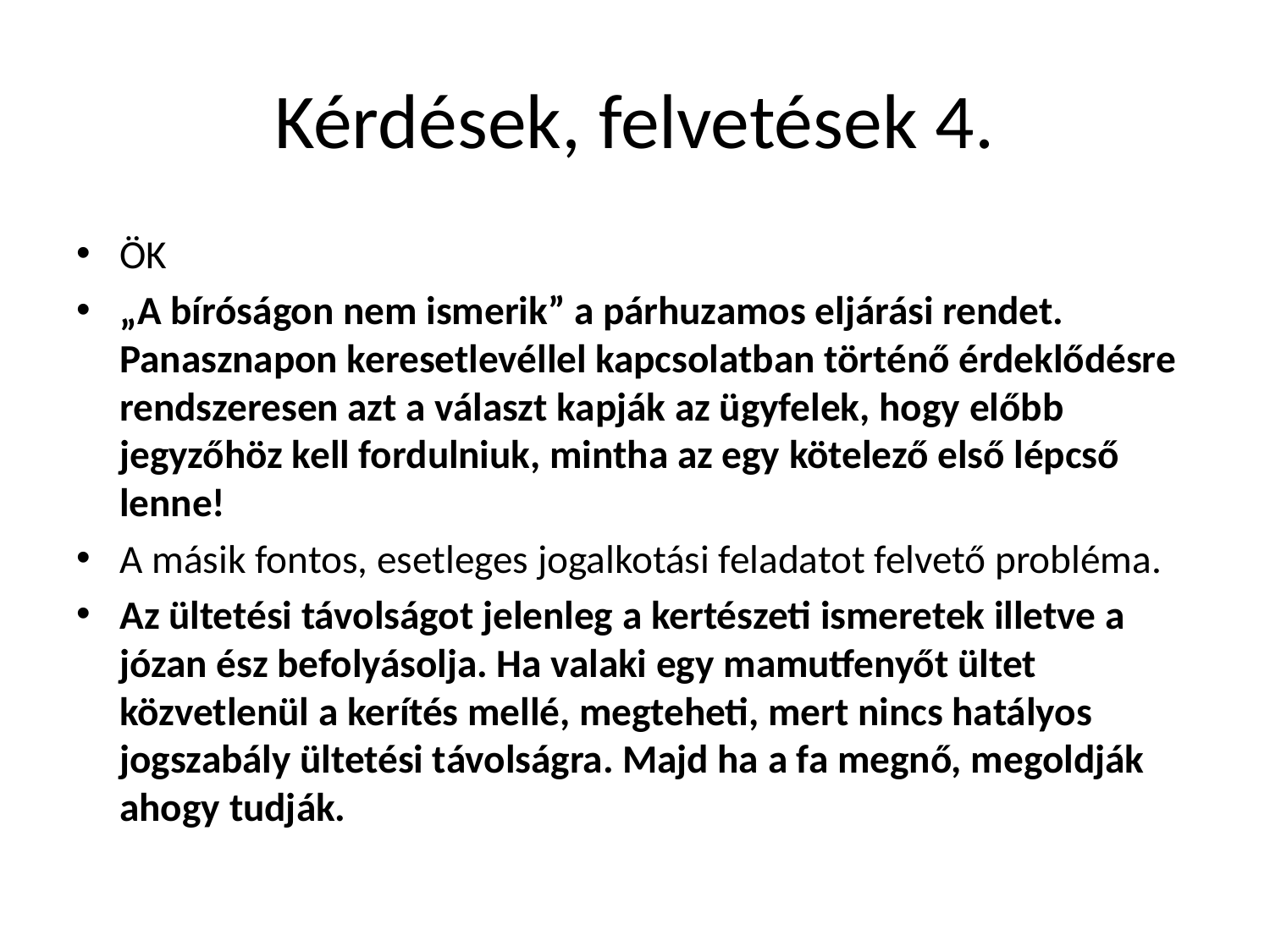

# Kérdések, felvetések 4.
ÖK
„A bíróságon nem ismerik” a párhuzamos eljárási rendet. Panasznapon keresetlevéllel kapcsolatban történő érdeklődésre rendszeresen azt a választ kapják az ügyfelek, hogy előbb jegyzőhöz kell fordulniuk, mintha az egy kötelező első lépcső lenne!
A másik fontos, esetleges jogalkotási feladatot felvető probléma.
Az ültetési távolságot jelenleg a kertészeti ismeretek illetve a józan ész befolyásolja. Ha valaki egy mamutfenyőt ültet közvetlenül a kerítés mellé, megteheti, mert nincs hatályos jogszabály ültetési távolságra. Majd ha a fa megnő, megoldják ahogy tudják.